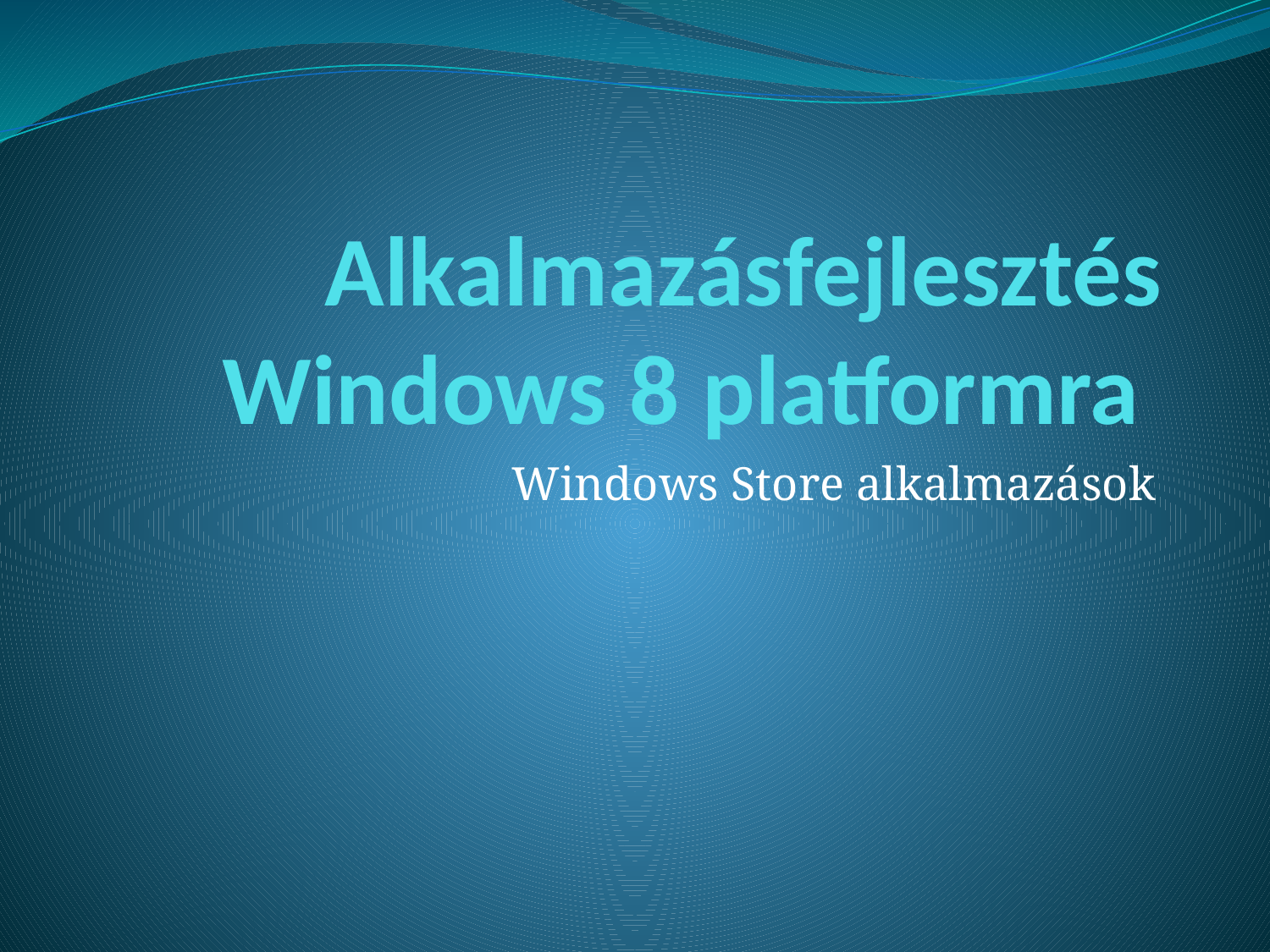

# Alkalmazásfejlesztés Windows 8 platformra
Windows Store alkalmazások